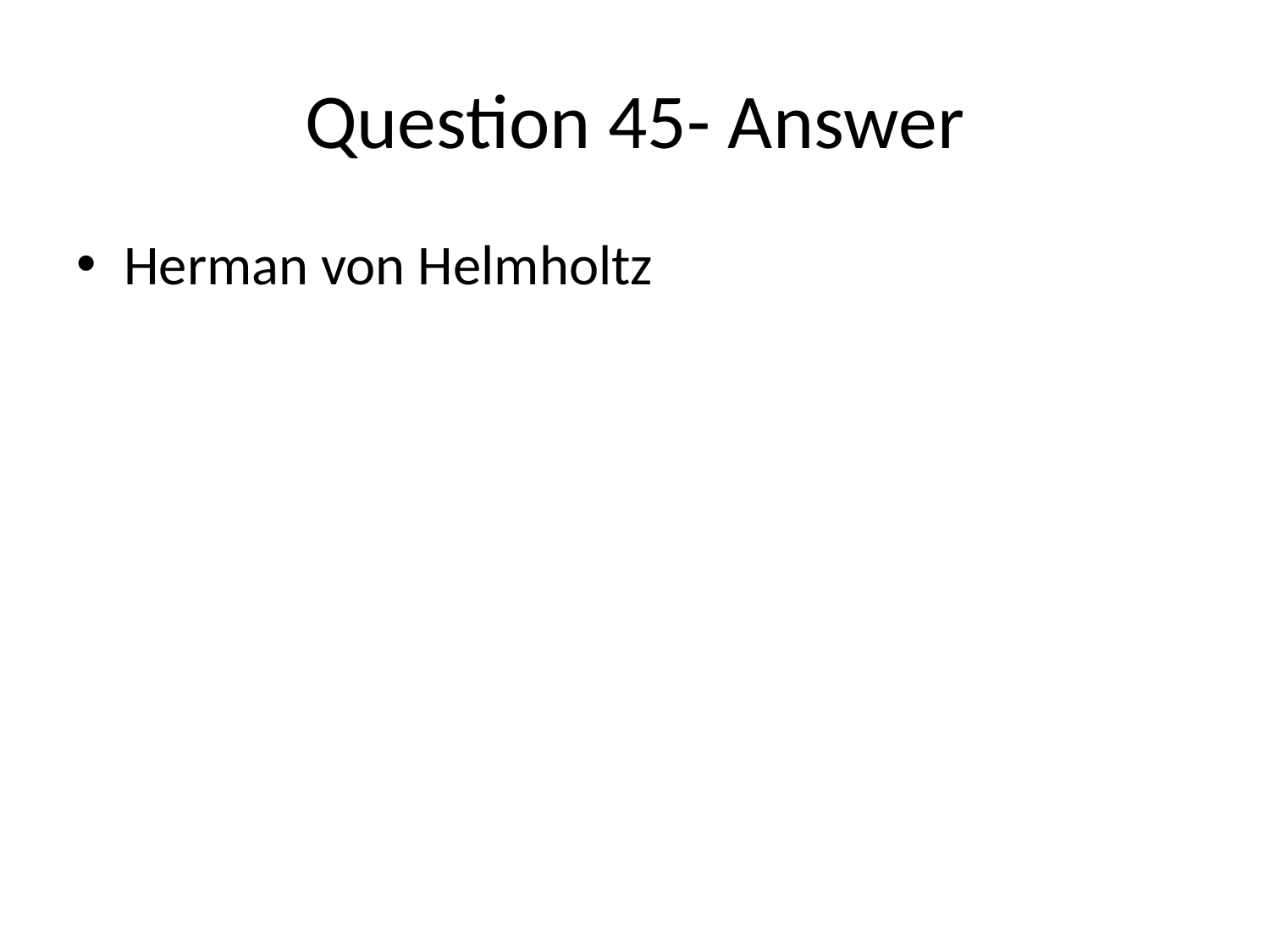

# Question 45- Answer
Herman von Helmholtz